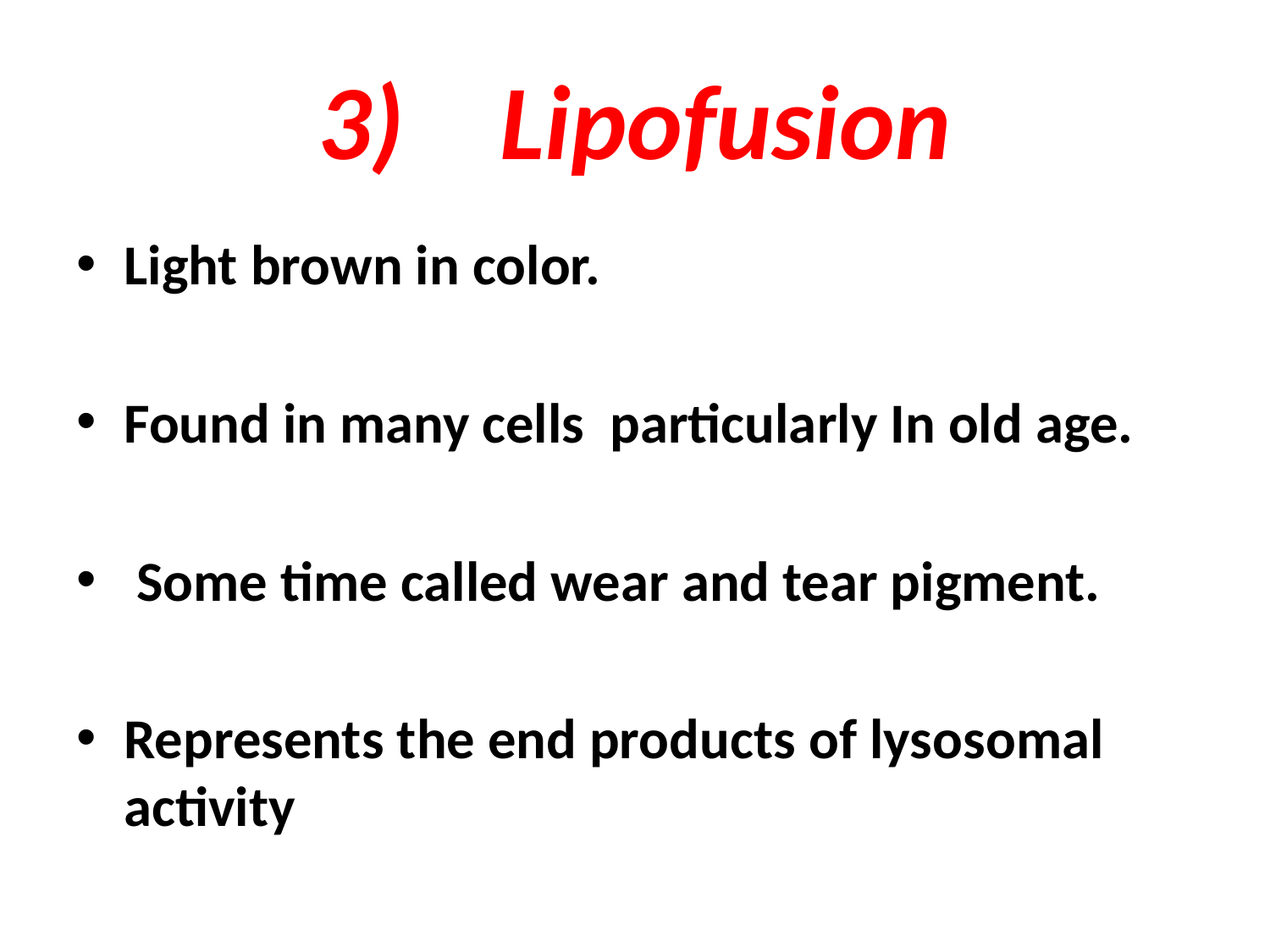

# 3)    Lipofusion
Light brown in color.

Found in many cells  particularly In old age.

 Some time called wear and tear pigment.

Represents the end products of lysosomal activity